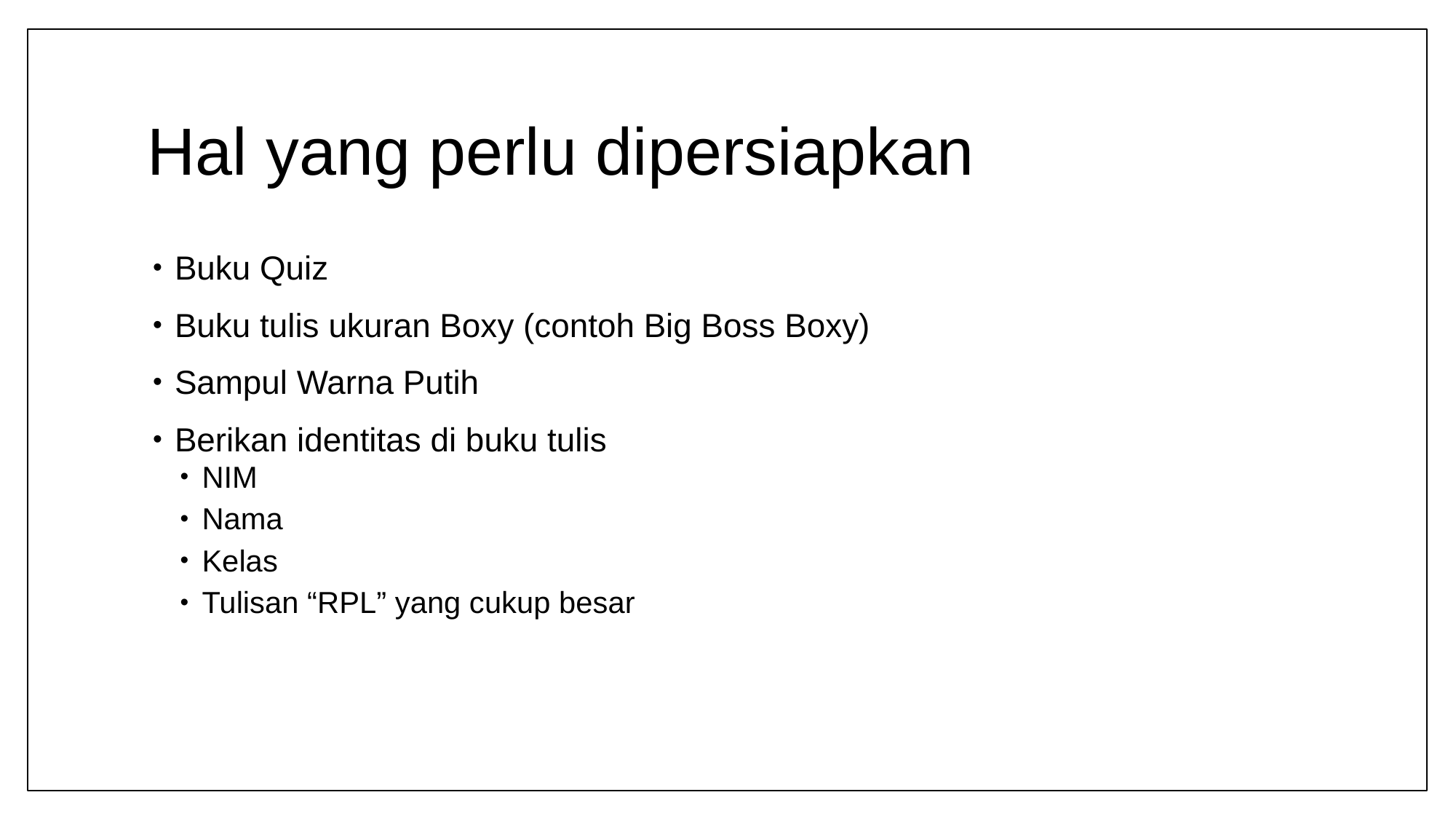

# Hal yang perlu dipersiapkan
Buku Quiz
Buku tulis ukuran Boxy (contoh Big Boss Boxy)
Sampul Warna Putih
Berikan identitas di buku tulis
NIM
Nama
Kelas
Tulisan “RPL” yang cukup besar